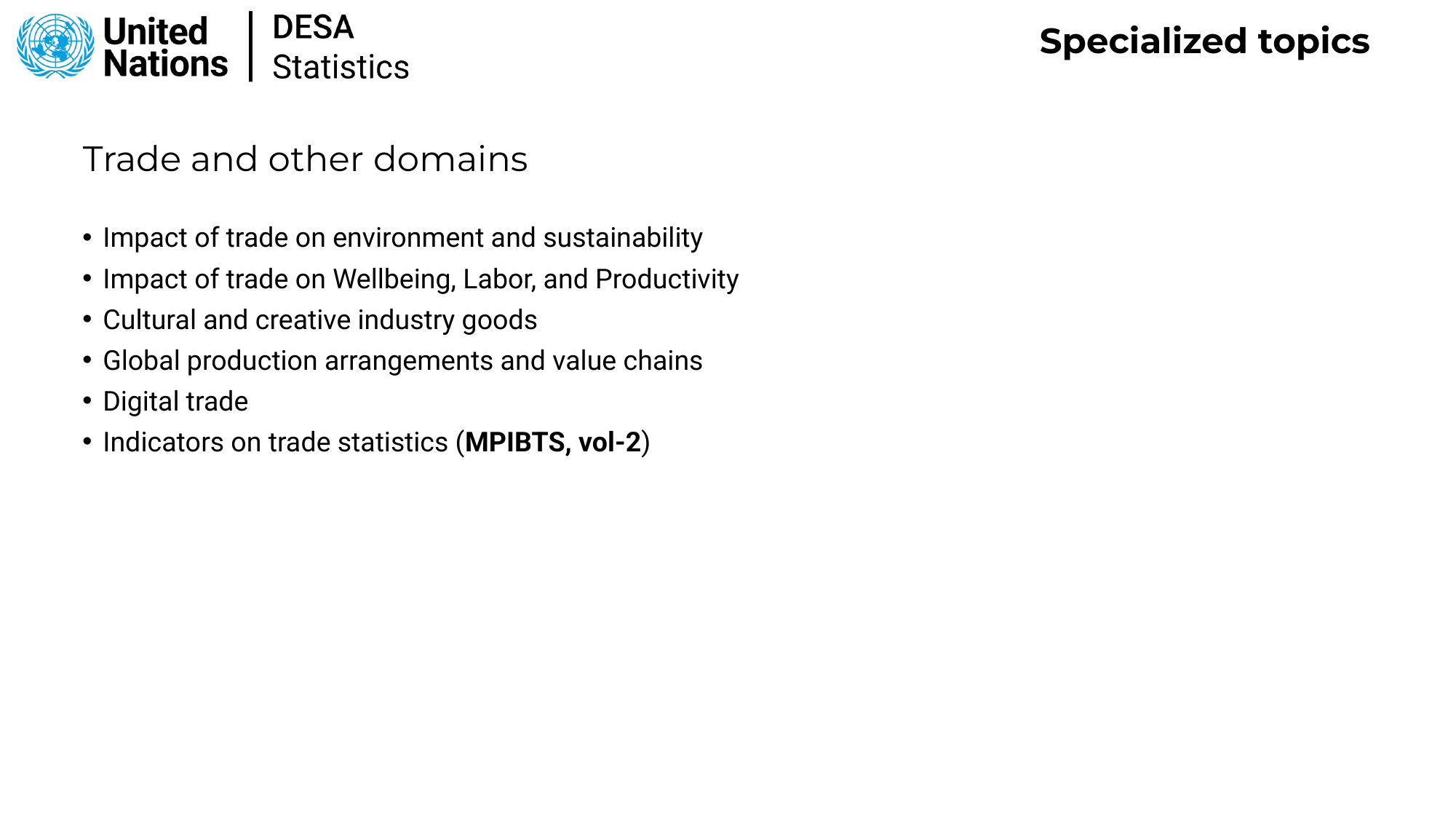

Specialized topics
Trade and other domains
Impact of trade on environment and sustainability
Impact of trade on Wellbeing, Labor, and Productivity
Cultural and creative industry goods
Global production arrangements and value chains
Digital trade
Indicators on trade statistics (MPIBTS, vol-2)